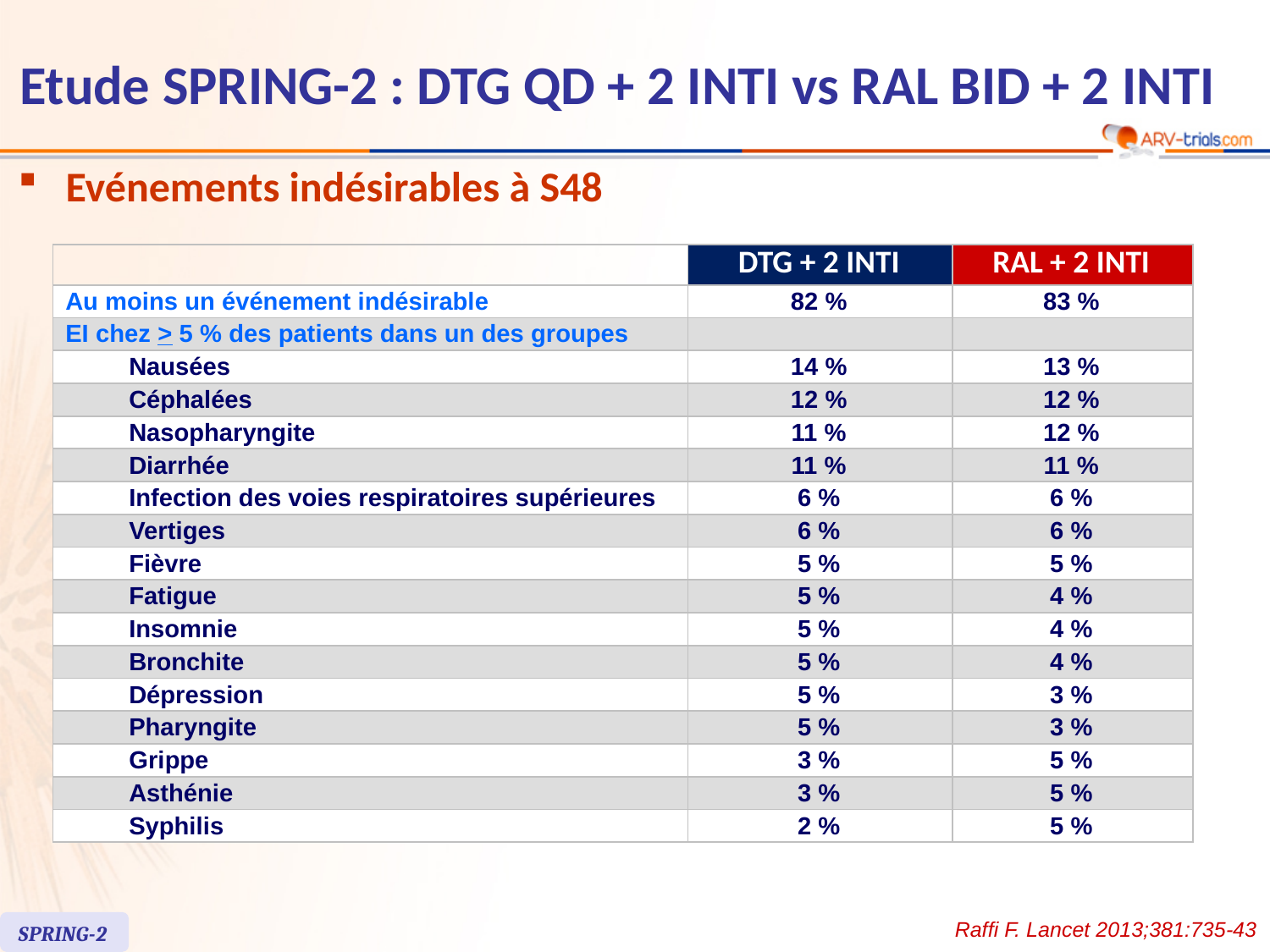

# Etude SPRING-2 : DTG QD + 2 INTI vs RAL BID + 2 INTI
Evénements indésirables à S48
|  | DTG + 2 INTI | RAL + 2 INTI |
| --- | --- | --- |
| Au moins un événement indésirable | 82 % | 83 % |
| EI chez > 5 % des patients dans un des groupes |  |  |
| Nausées | 14 % | 13 % |
| Céphalées | 12 % | 12 % |
| Nasopharyngite | 11 % | 12 % |
| Diarrhée | 11 % | 11 % |
| Infection des voies respiratoires supérieures | 6 % | 6 % |
| Vertiges | 6 % | 6 % |
| Fièvre | 5 % | 5 % |
| Fatigue | 5 % | 4 % |
| Insomnie | 5 % | 4 % |
| Bronchite | 5 % | 4 % |
| Dépression | 5 % | 3 % |
| Pharyngite | 5 % | 3 % |
| Grippe | 3 % | 5 % |
| Asthénie | 3 % | 5 % |
| Syphilis | 2 % | 5 % |
Raffi F. Lancet 2013;381:735-43

SPRING-2